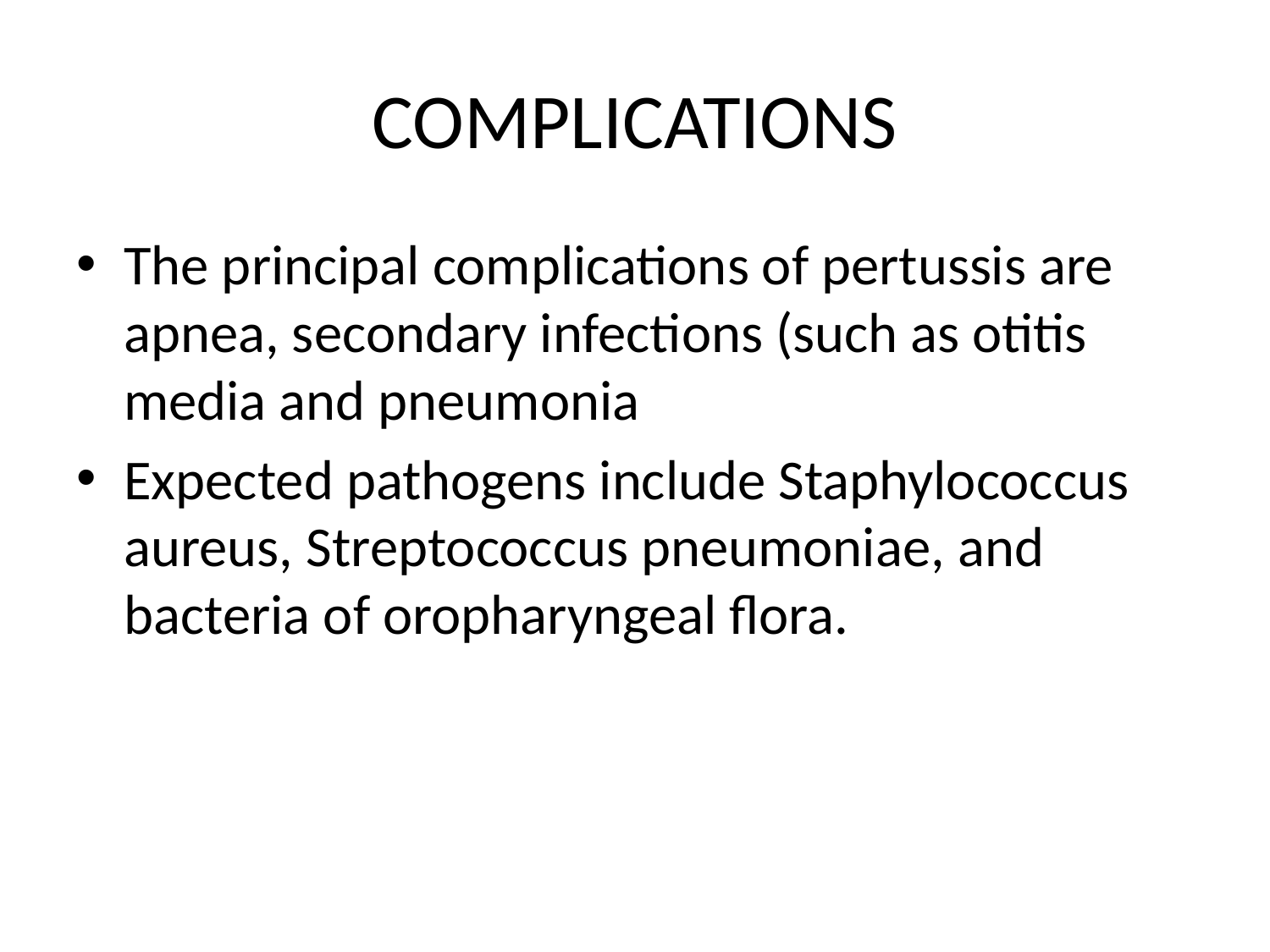

# COMPLICATIONS
The principal complications of pertussis are apnea, secondary infections (such as otitis media and pneumonia
Expected pathogens include Staphylococcus aureus, Streptococcus pneumoniae, and bacteria of oropharyngeal flora.